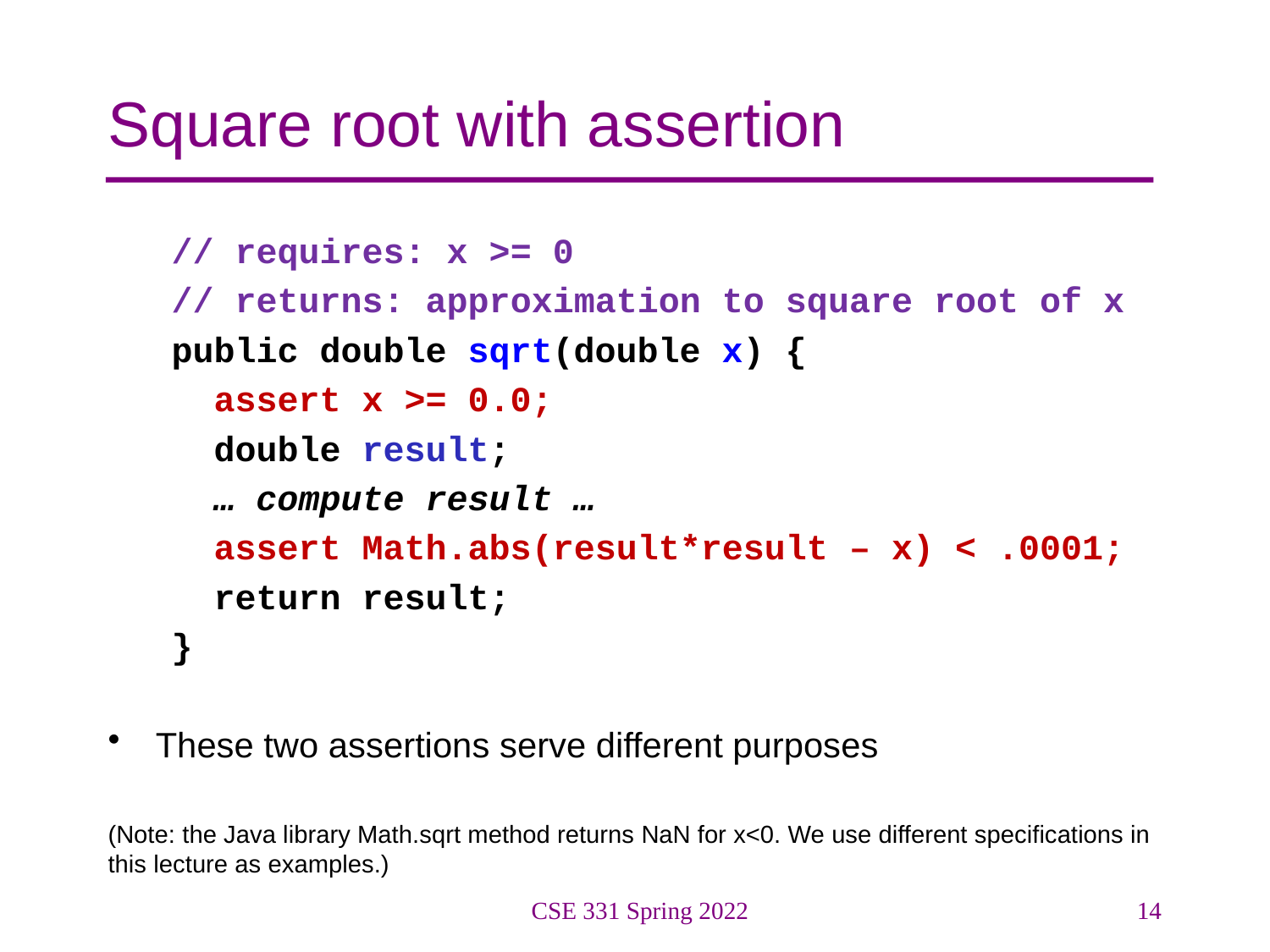

# Square root with assertion
// requires: x >= 0
// returns: approximation to square root of x
public double sqrt(double x) {
  assert x >= 0.0;
  double result;
  … compute result …
  assert Math.abs(result*result – x) < .0001;
  return result;
}

These two assertions serve different purposes

(Note: the Java library Math.sqrt method returns NaN for x<0. We use different specifications in this lecture as examples.)
CSE 331 Spring 2022

14